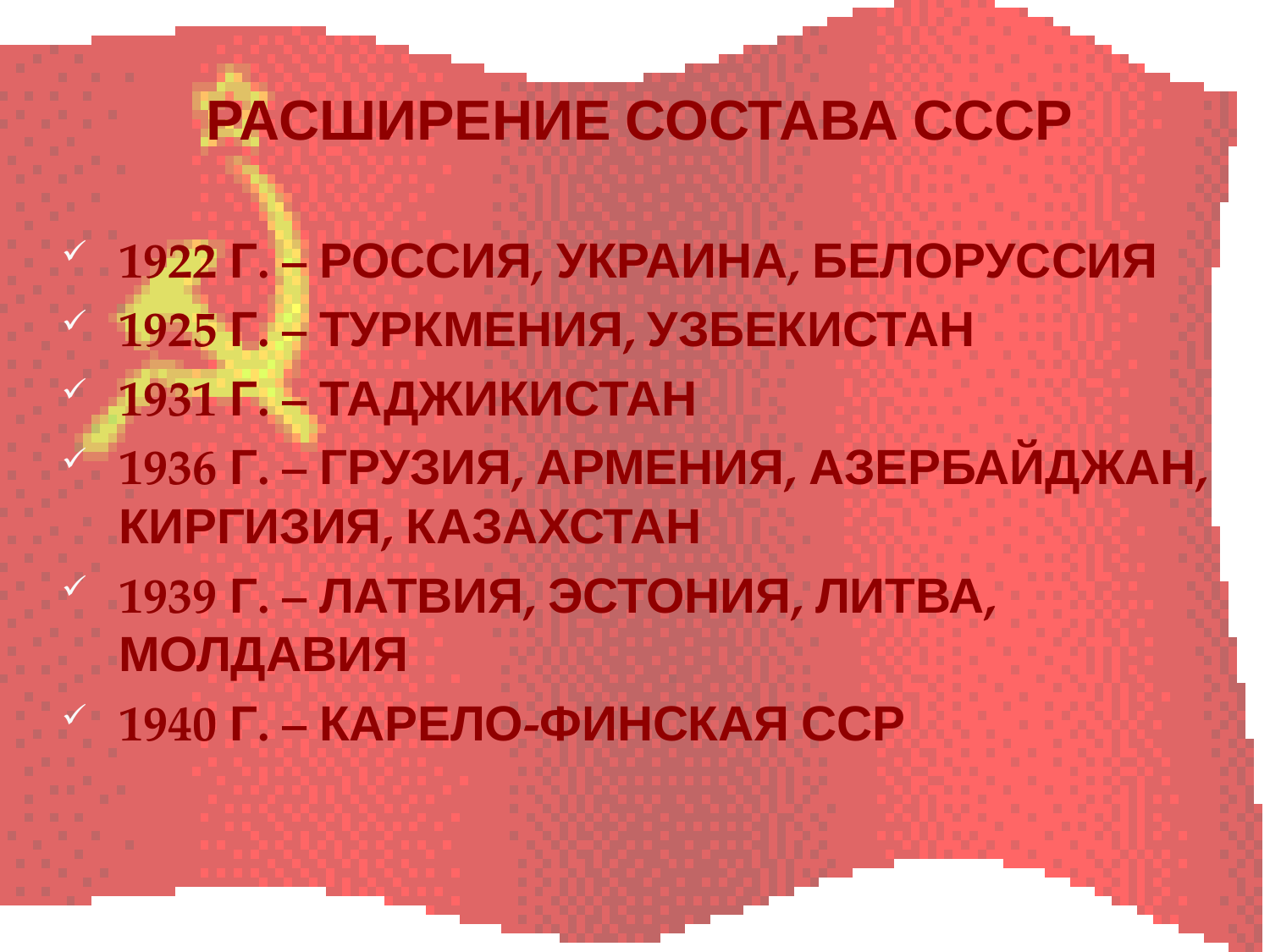

# РАСШИРЕНИЕ СОСТАВА СССР
1922 Г. – РОССИЯ, УКРАИНА, БЕЛОРУССИЯ
1925 Г. – ТУРКМЕНИЯ, УЗБЕКИСТАН
1931 Г. – ТАДЖИКИСТАН
1936 Г. – ГРУЗИЯ, АРМЕНИЯ, АЗЕРБАЙДЖАН, КИРГИЗИЯ, КАЗАХСТАН
1939 Г. – ЛАТВИЯ, ЭСТОНИЯ, ЛИТВА, МОЛДАВИЯ
1940 Г. – КАРЕЛО-ФИНСКАЯ ССР